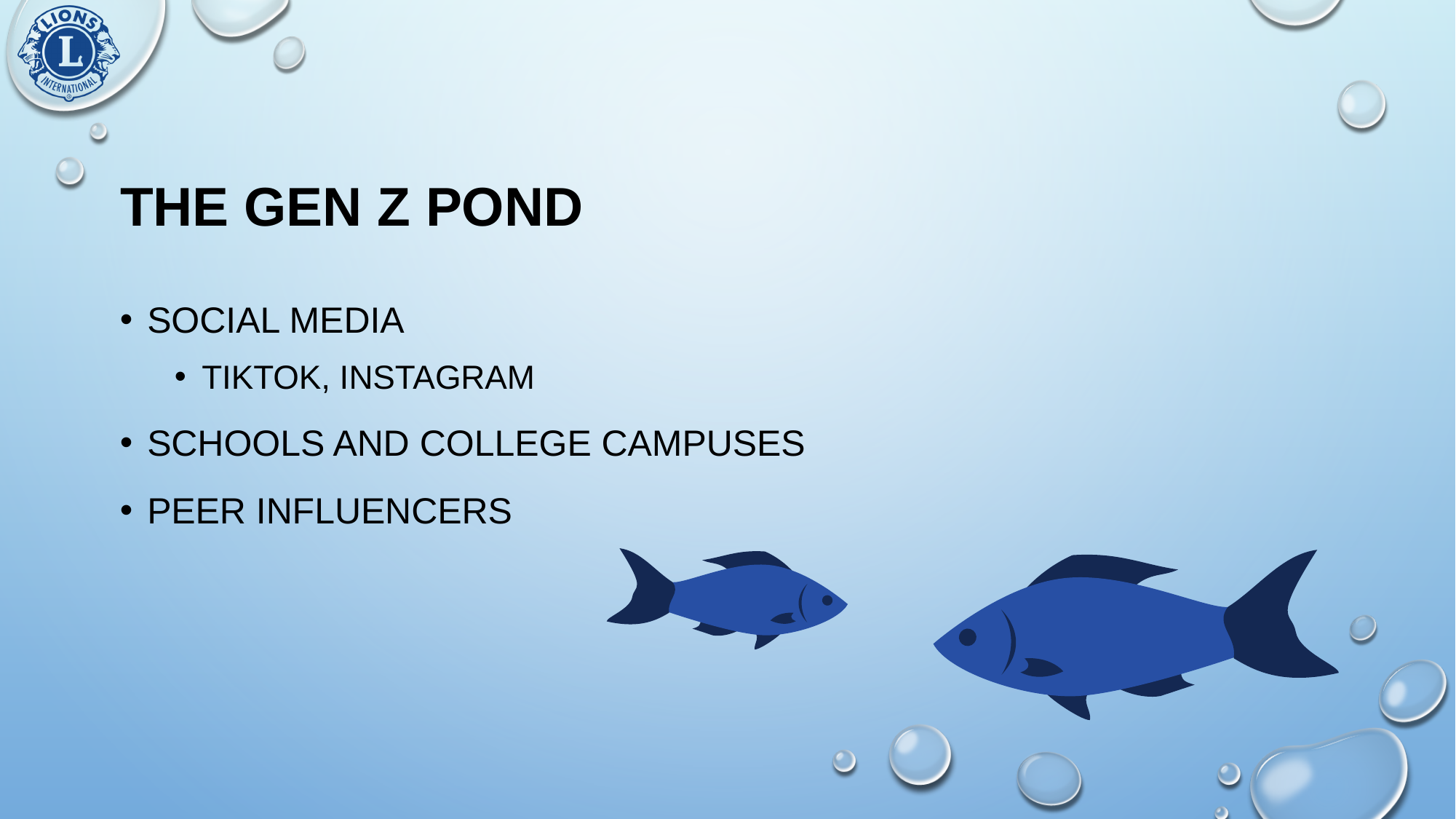

# The gen z pond
Social Media
TikTok, Instagram
Schools and College Campuses
Peer influencers